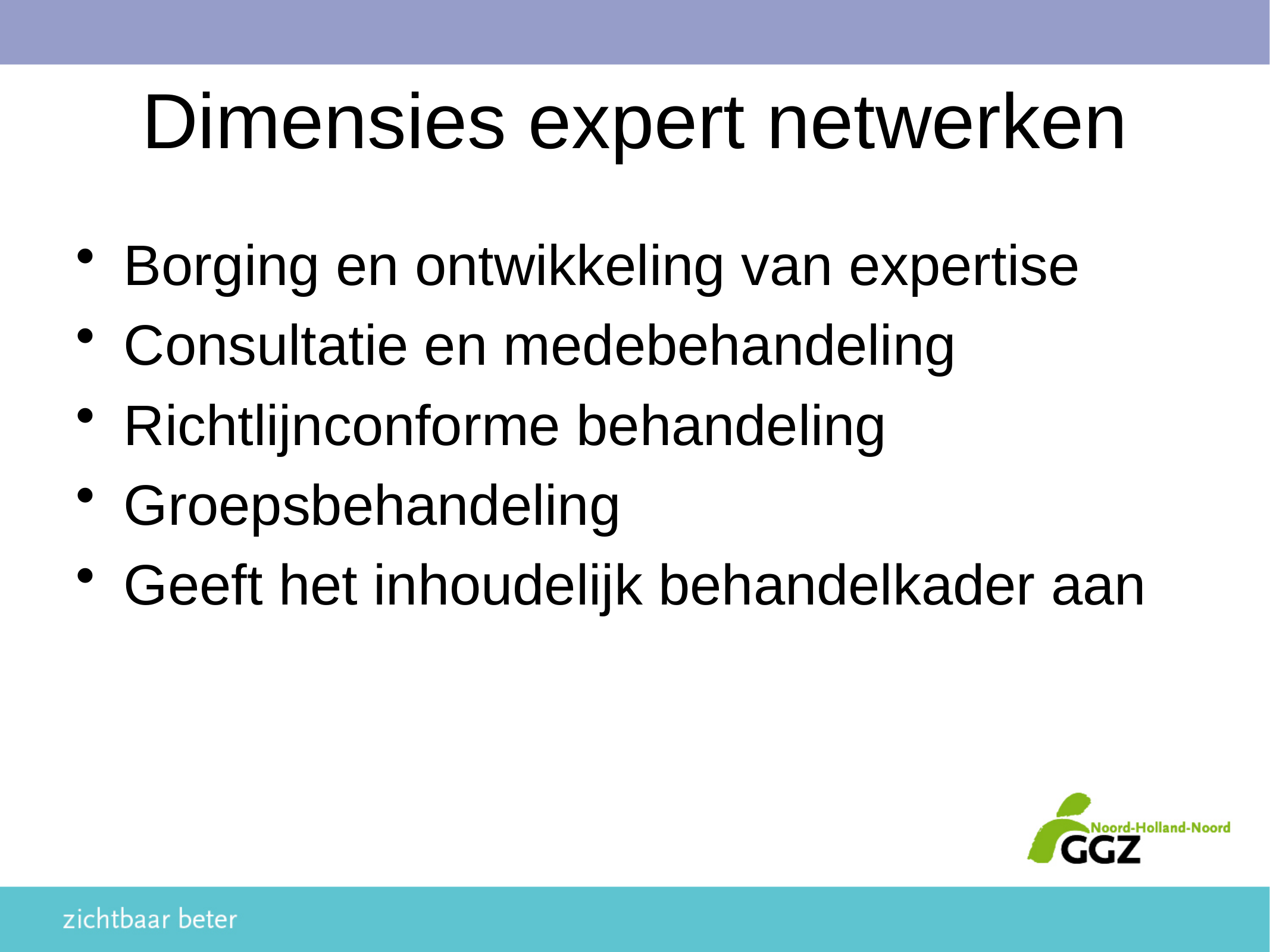

# Dimensies expert netwerken
Borging en ontwikkeling van expertise
Consultatie en medebehandeling
Richtlijnconforme behandeling
Groepsbehandeling
Geeft het inhoudelijk behandelkader aan